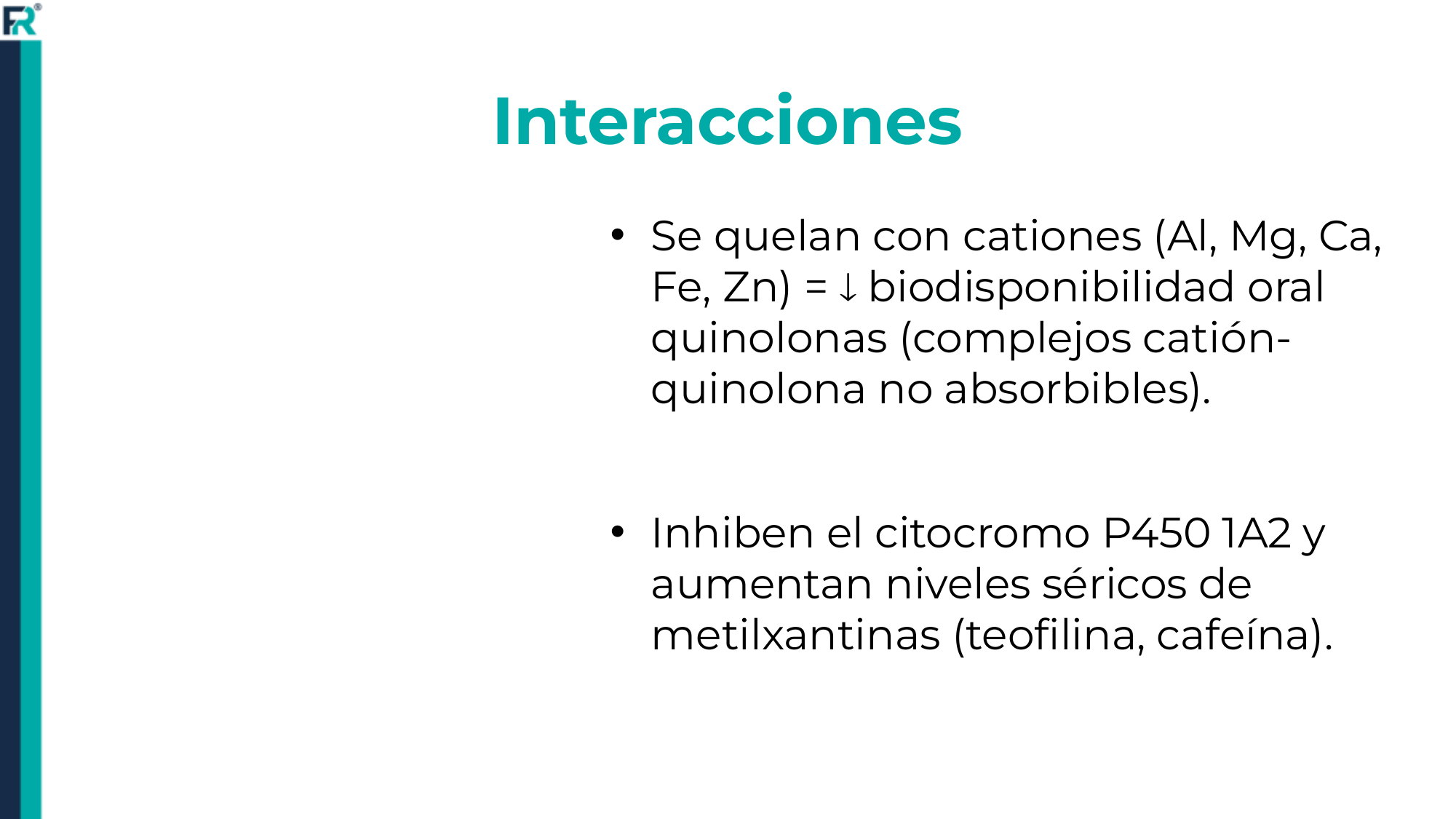

# Interacciones
Se quelan con cationes (Al, Mg, Ca, Fe, Zn) = ↓ biodisponibilidad oral quinolonas (complejos catión-quinolona no absorbibles).

Inhiben el citocromo P450 1A2 y aumentan niveles séricos de metilxantinas (teofilina, cafeína).